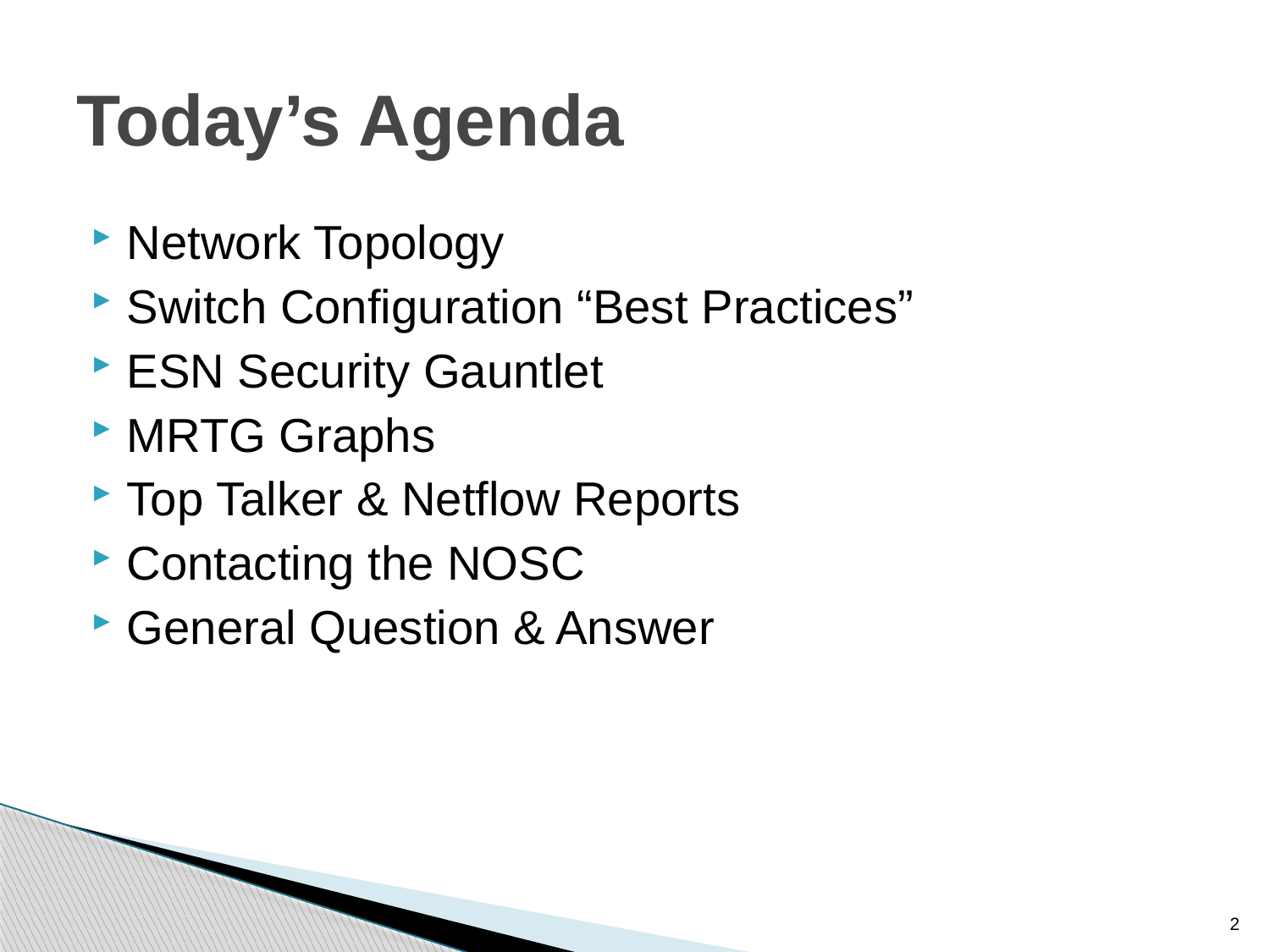

# Today’s Agenda
Network Topology
Switch Configuration “Best Practices”
ESN Security Gauntlet
MRTG Graphs
Top Talker & Netflow Reports
Contacting the NOSC
General Question & Answer
2